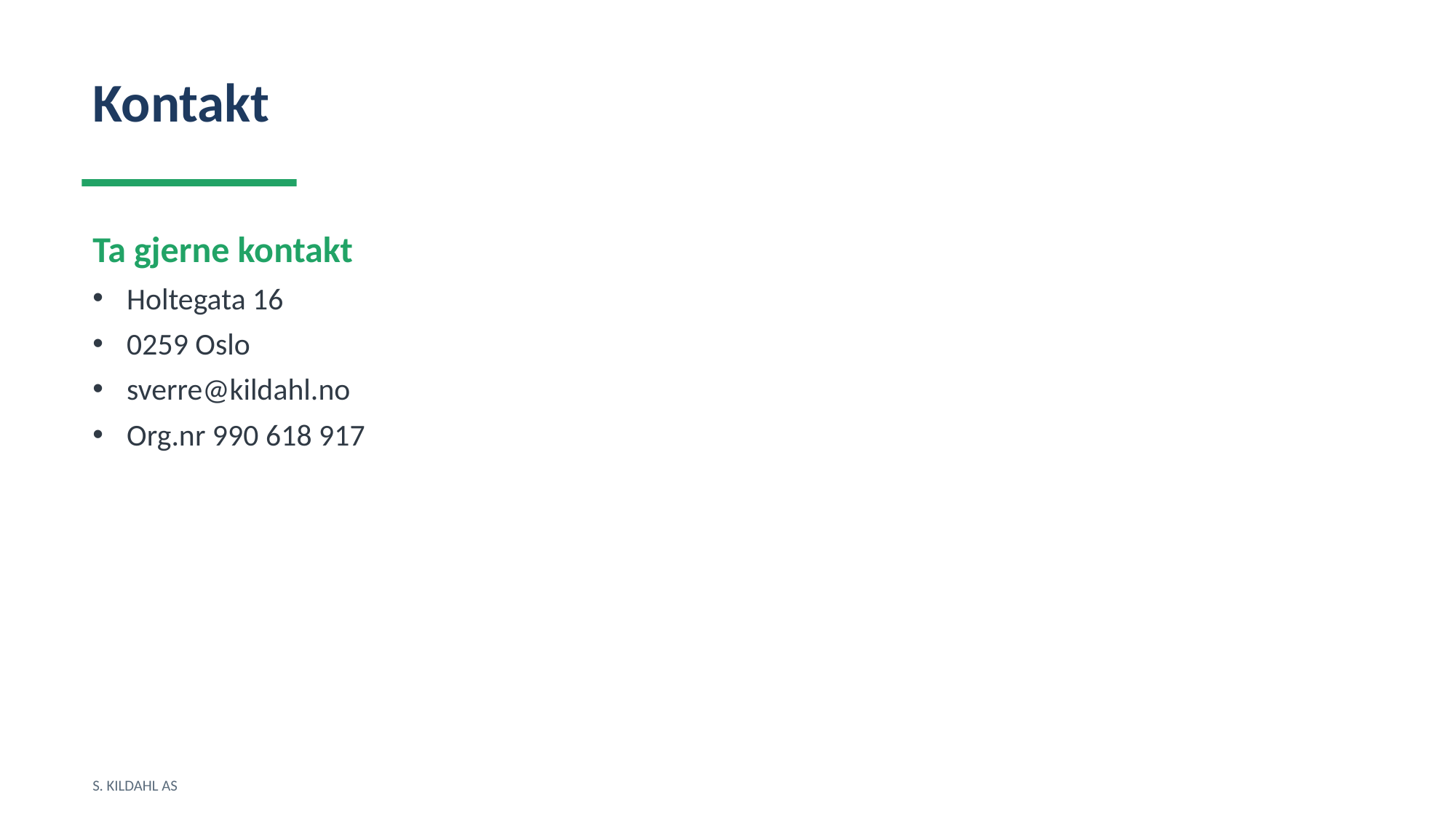

Kontakt

Ta gjerne kontakt
Holtegata 16
0259 Oslo
sverre@kildahl.no
Org.nr 990 618 917
S. KILDAHL AS